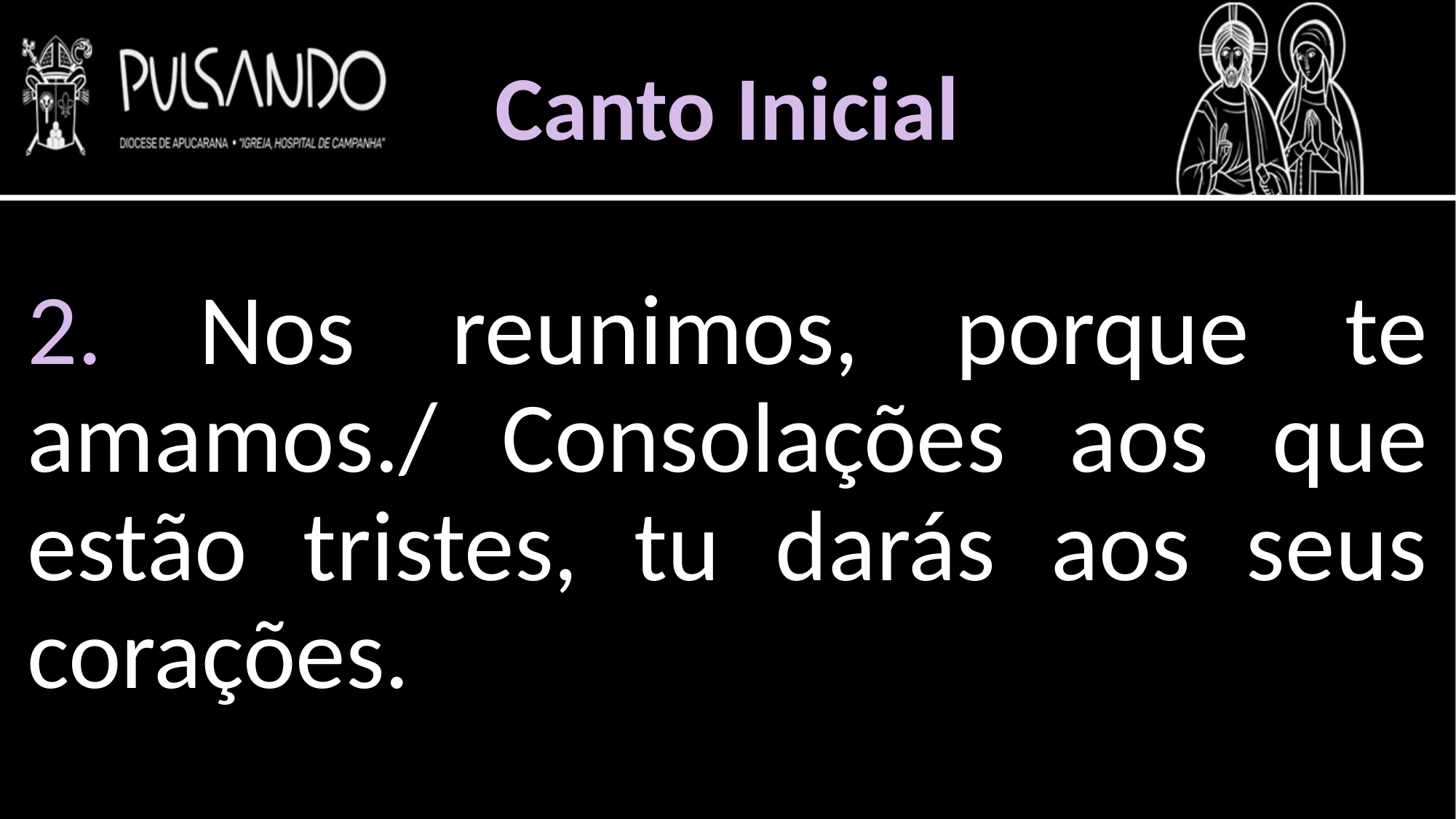

Canto Inicial
2. Nos reunimos, porque te amamos./ Consolações aos que estão tristes, tu darás aos seus corações.